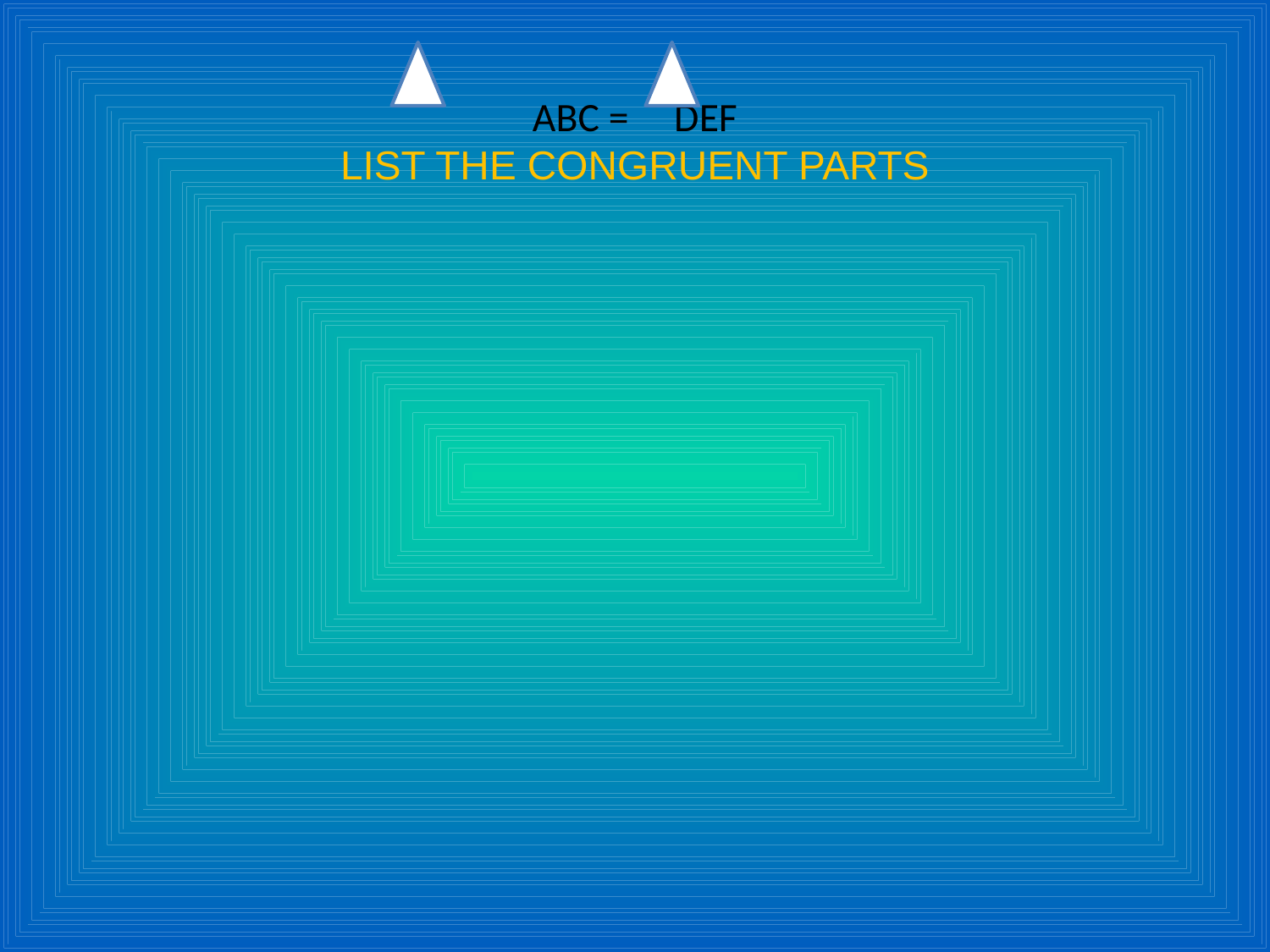

# ABC =     DEF LIST THE CONGRUENT PARTS